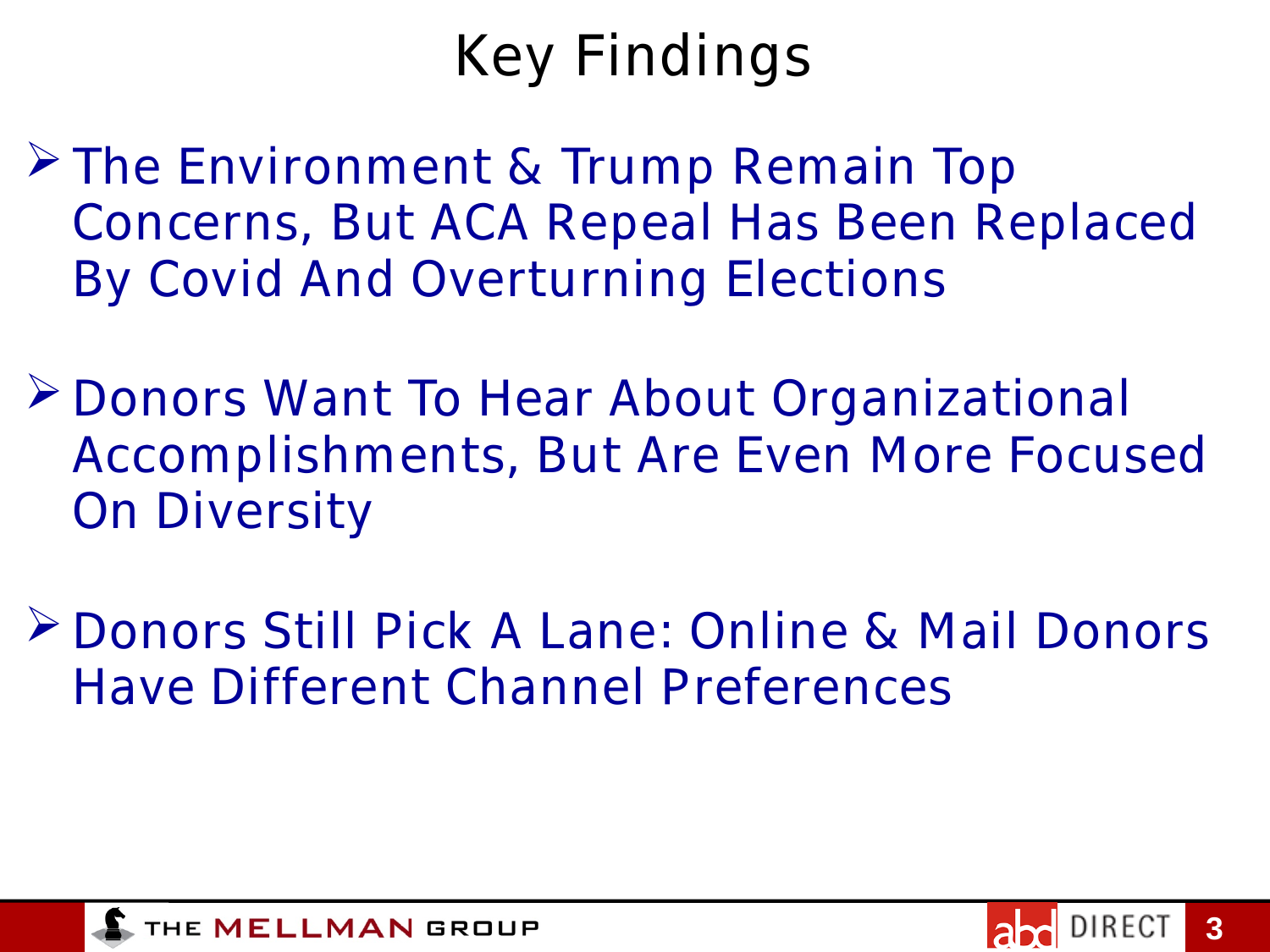

Key Findings
The Environment & Trump Remain Top Concerns, But ACA Repeal Has Been Replaced By Covid And Overturning Elections
Donors Want To Hear About Organizational Accomplishments, But Are Even More Focused On Diversity
Donors Still Pick A Lane: Online & Mail Donors Have Different Channel Preferences